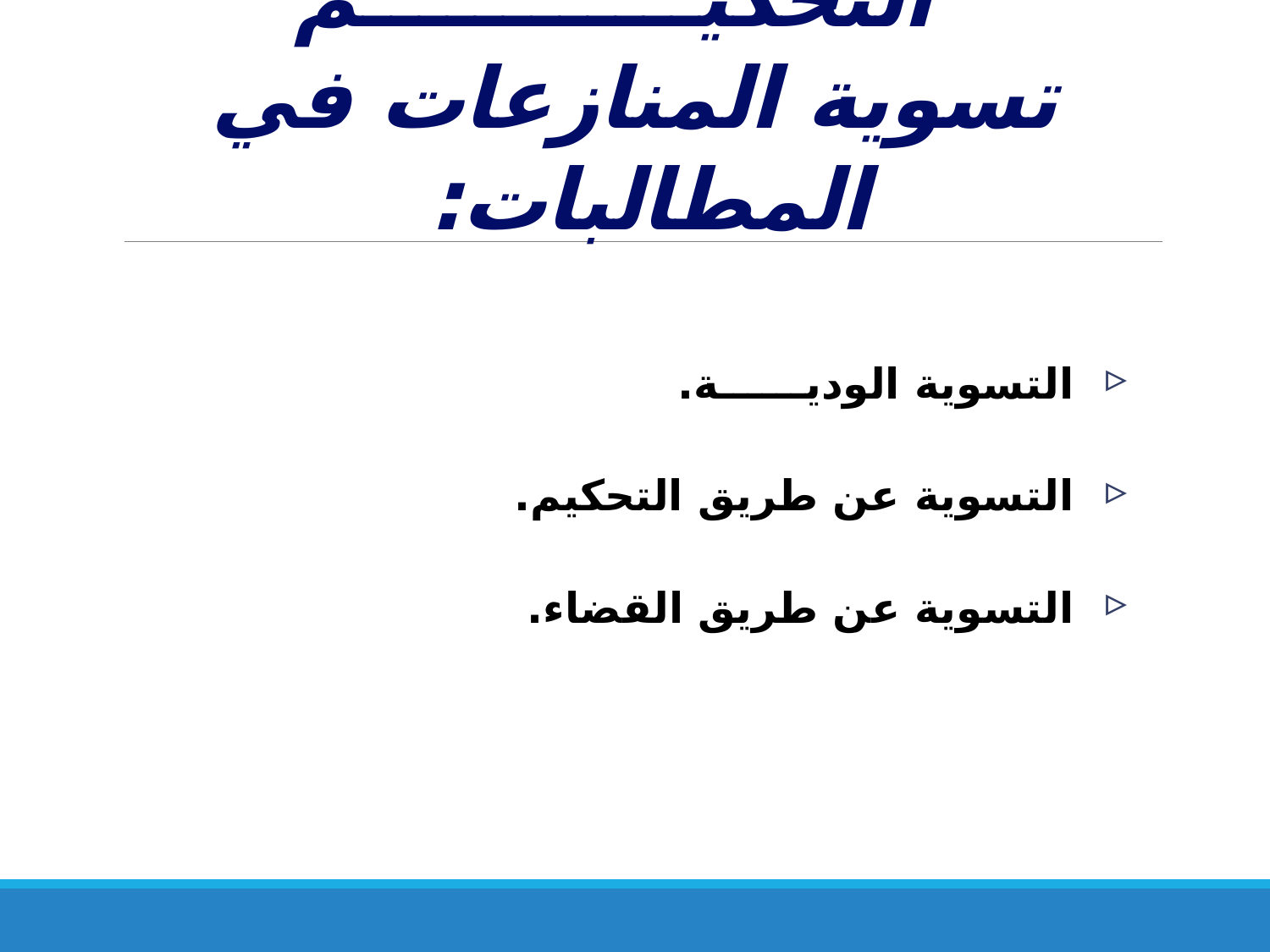

# " التحكيــــــــــــم تسوية المنازعات في المطالبات:
التسوية الوديــــــة.
التسوية عن طريق التحكيم.
التسوية عن طريق القضاء.